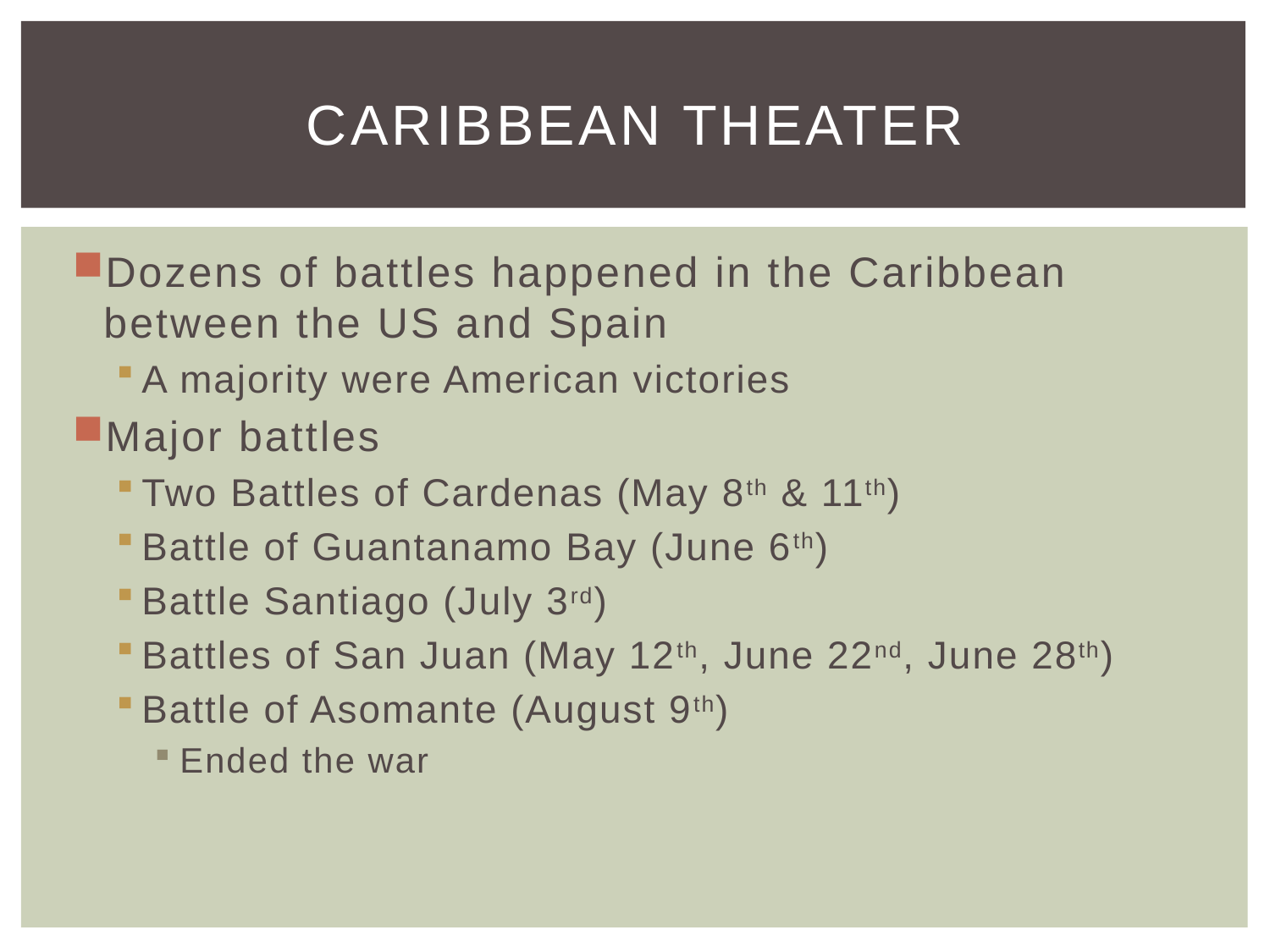

# Caribbean Theater
Dozens of battles happened in the Caribbean between the US and Spain
A majority were American victories
Major battles
Two Battles of Cardenas (May 8th & 11th)
Battle of Guantanamo Bay (June 6th)
Battle Santiago (July 3rd)
Battles of San Juan (May 12th, June 22nd, June 28th)
Battle of Asomante (August 9th)
Ended the war